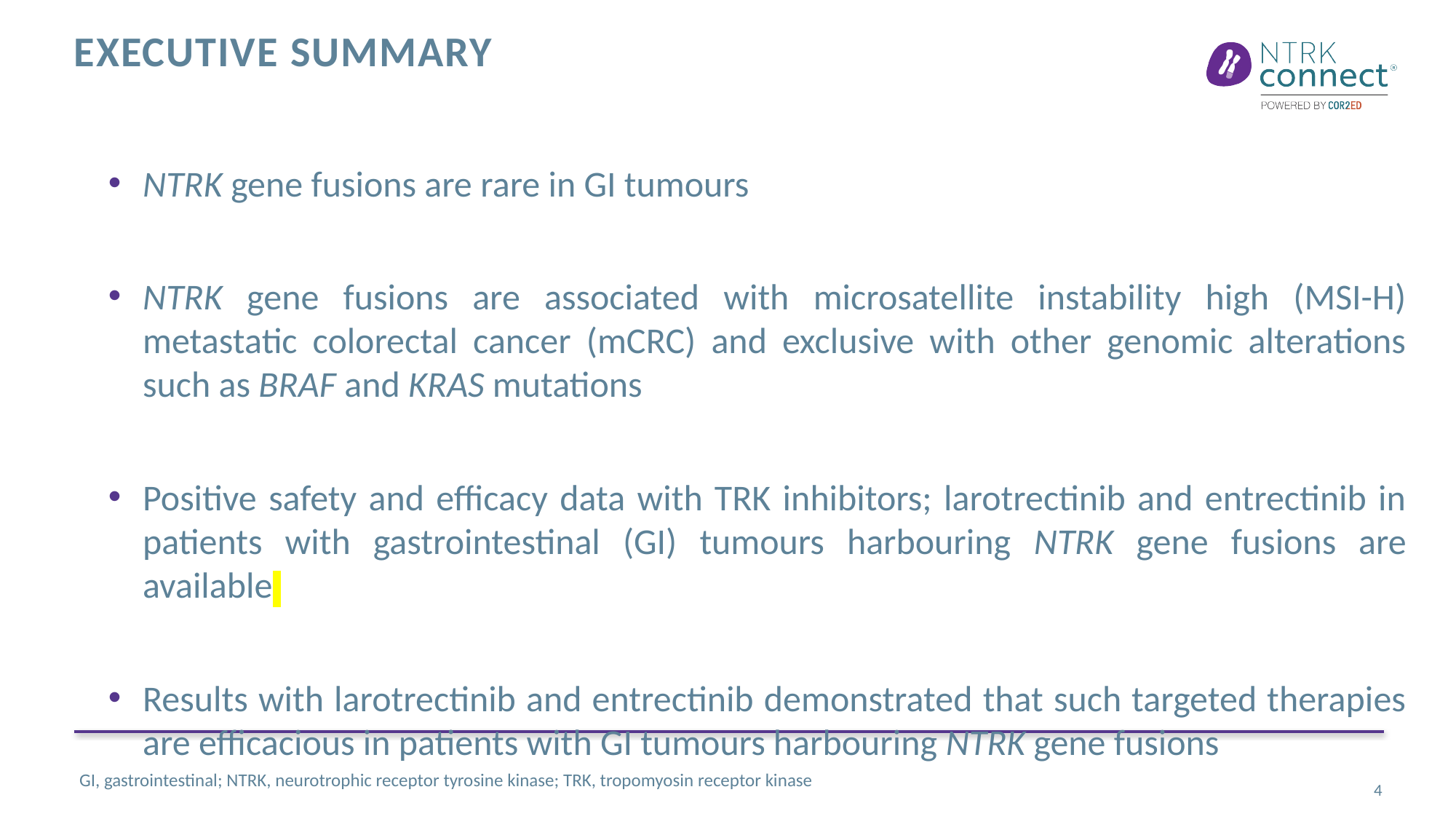

# Executive summary
NTRK gene fusions are rare in GI tumours

NTRK gene fusions are associated with microsatellite instability high (MSI-H) metastatic colorectal cancer (mCRC) and exclusive with other genomic alterations such as BRAF and KRAS mutations

Positive safety and efficacy data with TRK inhibitors; larotrectinib and entrectinib in patients with gastrointestinal (GI) tumours harbouring NTRK gene fusions are available

Results with larotrectinib and entrectinib demonstrated that such targeted therapies are efficacious in patients with GI tumours harbouring NTRK gene fusions
GI, gastrointestinal; NTRK, neurotrophic receptor tyrosine kinase; TRK, tropomyosin receptor kinase
4